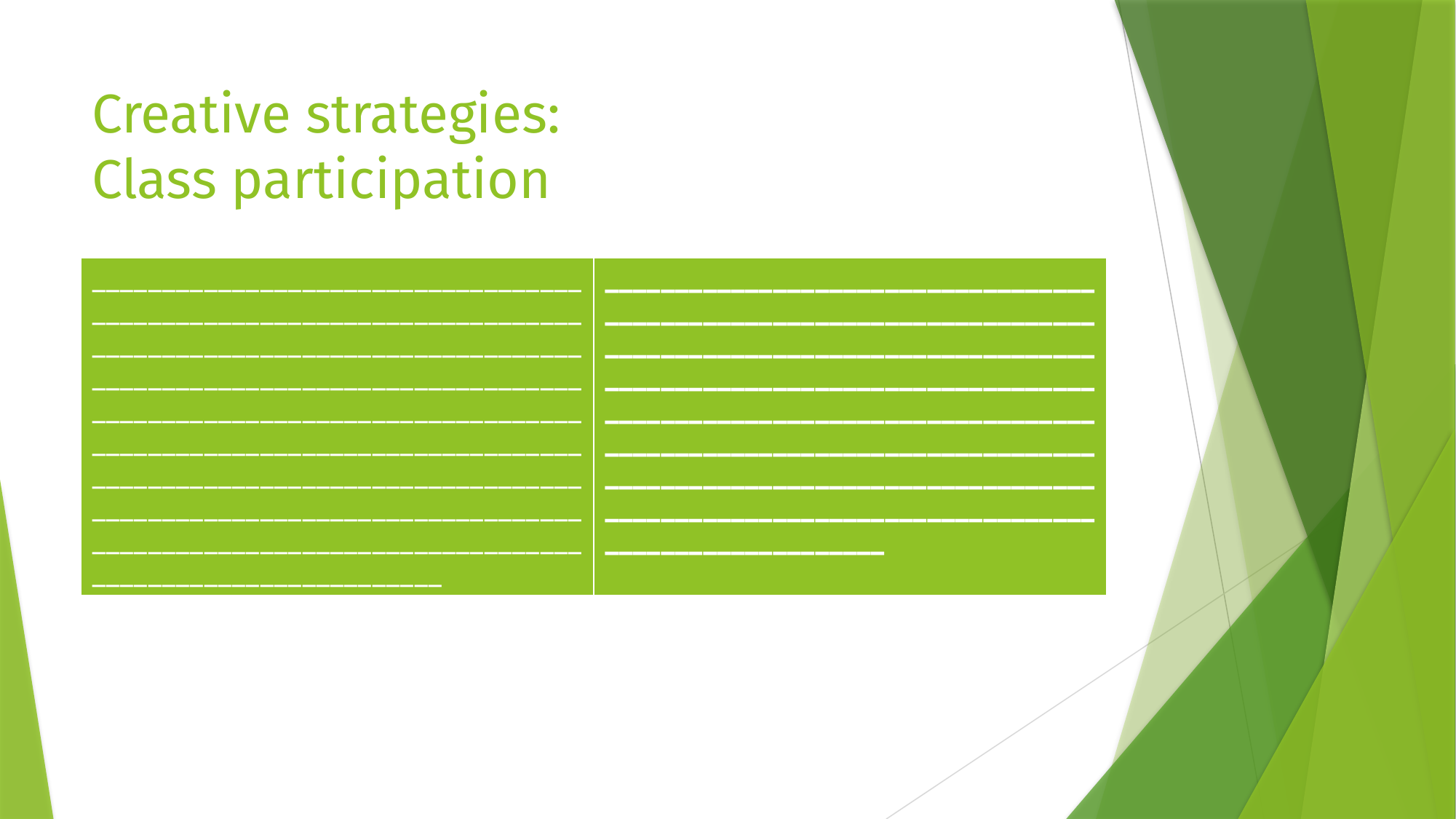

# Creative strategies: Class participation
| \_\_\_\_\_\_\_\_\_\_\_\_\_\_\_\_\_\_\_\_\_\_\_\_\_\_\_\_\_\_\_\_\_\_\_\_\_\_\_\_\_\_\_\_\_\_\_\_\_\_\_\_\_\_\_\_\_\_\_\_\_\_\_\_\_\_\_\_\_\_\_\_\_\_\_\_\_\_\_\_\_\_\_\_\_\_\_\_\_\_\_\_\_\_\_\_\_\_\_\_\_\_\_\_\_\_\_\_\_\_\_\_\_\_\_\_\_\_\_\_\_\_\_\_\_\_\_\_\_\_\_\_\_\_\_\_\_\_\_\_\_\_\_\_\_\_\_\_\_\_\_\_\_\_\_\_\_\_\_\_\_\_\_\_\_\_\_\_\_\_\_\_\_\_\_\_\_\_\_\_\_\_\_\_\_\_\_\_\_\_\_\_\_\_\_\_\_\_\_\_\_\_\_\_\_\_\_\_\_\_\_\_\_\_\_\_\_\_\_\_\_\_\_\_\_\_\_\_\_\_\_\_\_\_\_\_\_\_\_\_\_\_\_\_\_\_\_\_\_\_\_\_\_\_\_\_\_\_\_\_\_\_\_\_\_\_\_\_\_\_\_\_\_\_\_\_\_\_\_\_\_\_\_\_\_\_\_\_\_\_\_\_\_\_\_\_\_\_\_\_\_\_\_\_\_\_\_\_\_\_\_\_\_\_\_\_\_\_\_\_\_\_\_\_\_\_\_\_\_\_\_\_\_\_\_\_\_\_\_\_ | \_\_\_\_\_\_\_\_\_\_\_\_\_\_\_\_\_\_\_\_\_\_\_\_\_\_\_\_\_\_\_\_\_\_\_\_\_\_\_\_\_\_\_\_\_\_\_\_\_\_\_\_\_\_\_\_\_\_\_\_\_\_\_\_\_\_\_\_\_\_\_\_\_\_\_\_\_\_\_\_\_\_\_\_\_\_\_\_\_\_\_\_\_\_\_\_\_\_\_\_\_\_\_\_\_\_\_\_\_\_\_\_\_\_\_\_\_\_\_\_\_\_\_\_\_\_\_\_\_\_\_\_\_\_\_\_\_\_\_\_\_\_\_\_\_\_\_\_\_\_\_\_\_\_\_\_\_\_\_\_\_\_\_\_\_\_\_\_\_\_\_\_\_\_\_\_\_\_\_\_\_\_\_\_\_\_\_\_\_\_\_\_\_\_\_\_\_\_\_\_\_\_\_\_\_\_\_\_\_\_\_\_\_\_\_\_\_\_\_\_\_\_\_\_\_\_\_\_\_\_\_\_\_\_\_\_\_\_\_\_\_\_\_\_\_\_\_\_\_\_\_\_\_\_\_\_\_\_\_\_\_\_\_\_\_\_\_\_\_\_\_\_\_\_\_\_\_\_\_\_\_\_\_\_\_\_\_\_\_\_\_\_\_\_\_\_\_\_\_\_ |
| --- | --- |